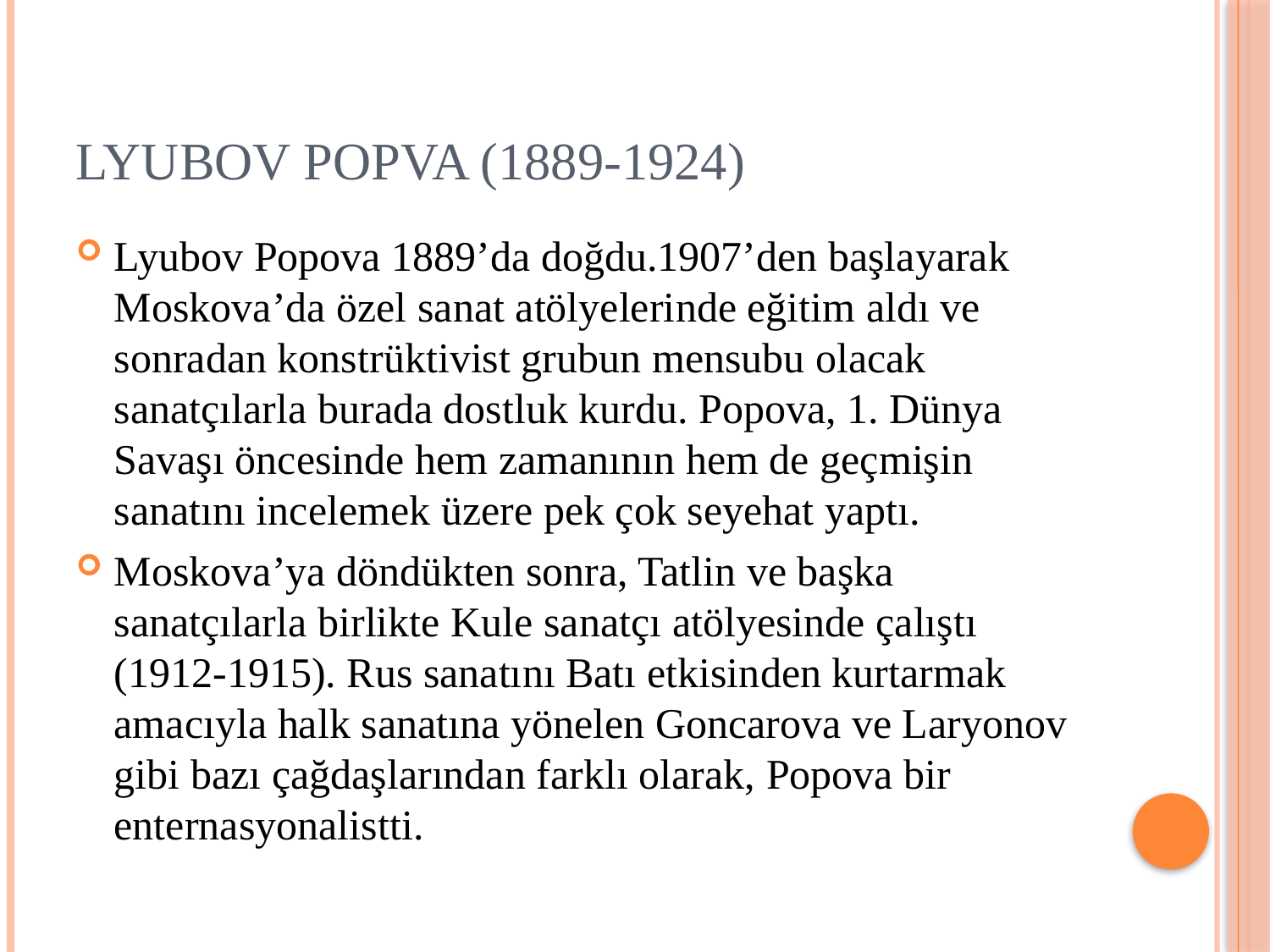

# LYUBOV POPVA (1889-1924)
Lyubov Popova 1889’da doğdu.1907’den başlayarak Moskova’da özel sanat atölyelerinde eğitim aldı ve sonradan konstrüktivist grubun mensubu olacak sanatçılarla burada dostluk kurdu. Popova, 1. Dünya Savaşı öncesinde hem zamanının hem de geçmişin sanatını incelemek üzere pek çok seyehat yaptı.
Moskova’ya döndükten sonra, Tatlin ve başka sanatçılarla birlikte Kule sanatçı atölyesinde çalıştı (1912-1915). Rus sanatını Batı etkisinden kurtarmak amacıyla halk sanatına yönelen Goncarova ve Laryonov gibi bazı çağdaşlarından farklı olarak, Popova bir enternasyonalistti.